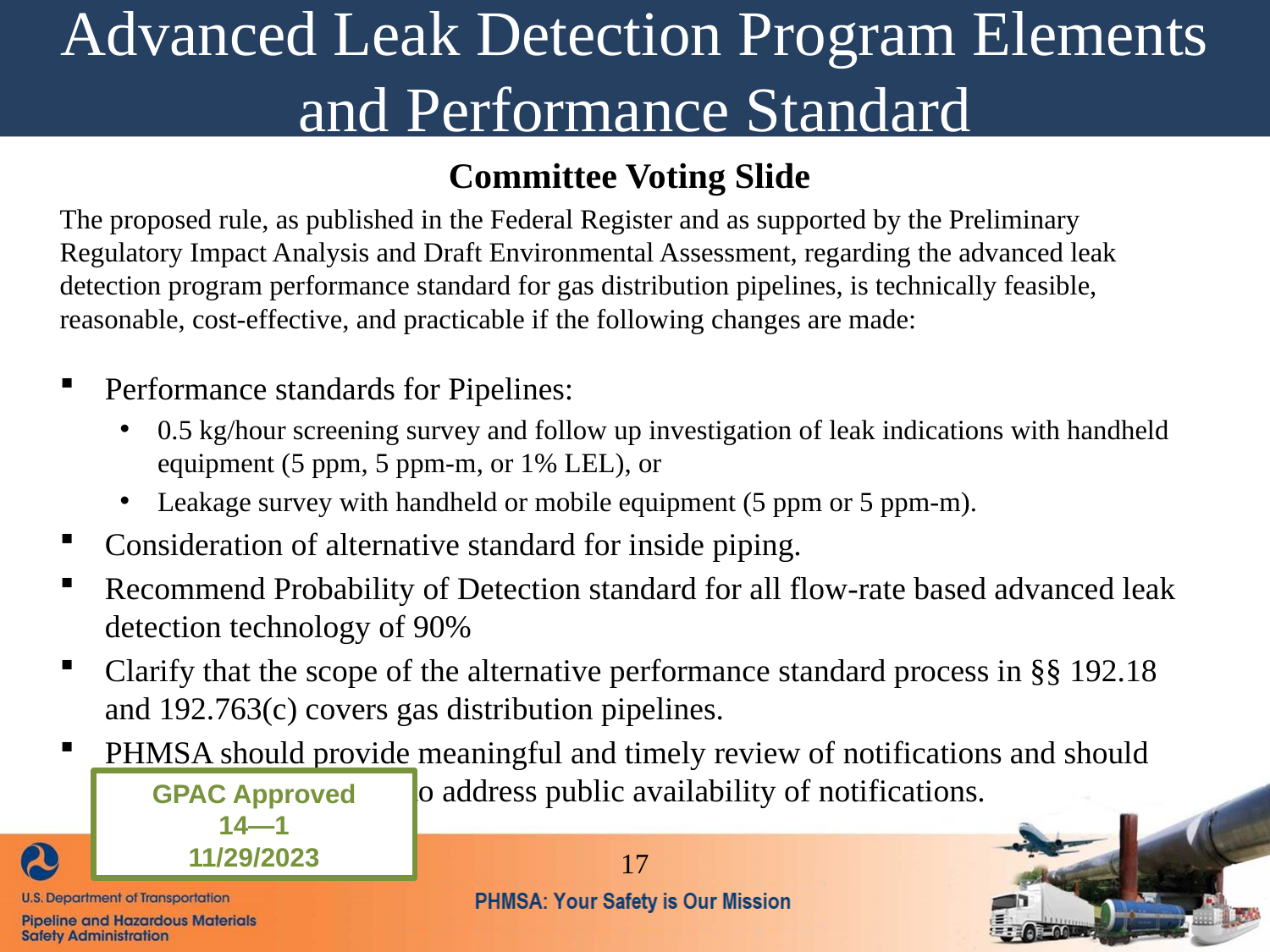

Advanced Leak Detection Program Elements and Performance Standard
1. Scope, Applicability, and Notifications

Committee Voting Slide
The proposed rule, as published in the Federal Register and as supported by the Preliminary Regulatory Impact Analysis and Draft Environmental Assessment, regarding the advanced leak detection program performance standard for gas distribution pipelines, is technically feasible, reasonable, cost-effective, and practicable if the following changes are made:

Performance standards for Pipelines:
0.5 kg/hour screening survey and follow up investigation of leak indications with handheld equipment (5 ppm, 5 ppm-m, or 1% LEL), or
Leakage survey with handheld or mobile equipment (5 ppm or 5 ppm-m).
Consideration of alternative standard for inside piping.
Recommend Probability of Detection standard for all flow-rate based advanced leak detection technology of 90%
Clarify that the scope of the alternative performance standard process in §§ 192.18 and 192.763(c) covers gas distribution pipelines.
PHMSA should provide meaningful and timely review of notifications and should work with stakeholders to address public availability of notifications.

GPAC Approved
14—1
11/29/2023
17